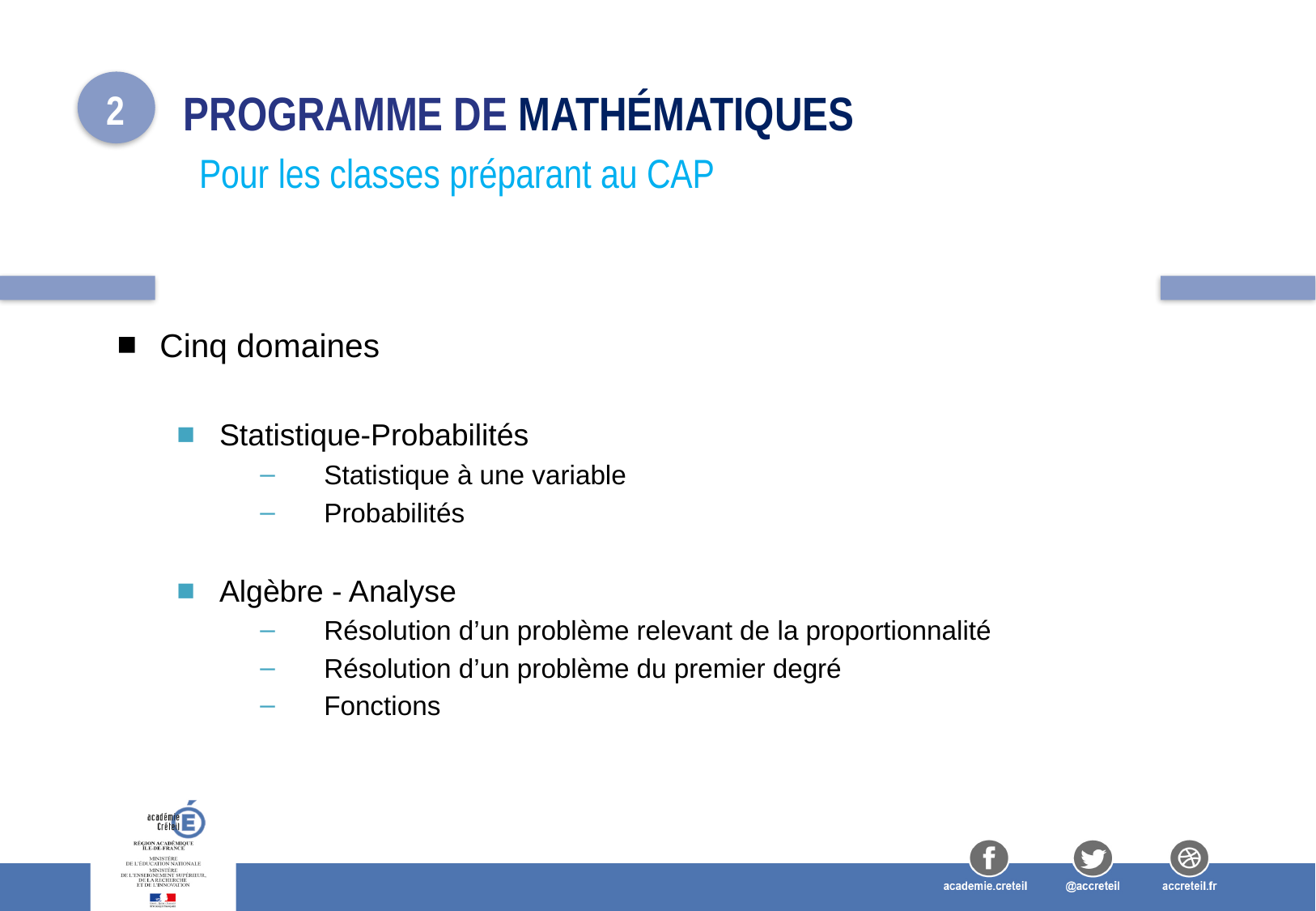

2
# Programme de MATHéMATIQUES
Pour les classes préparant au CAP
Cinq domaines

Statistique-Probabilités
Statistique à une variable
Probabilités

Algèbre - Analyse
Résolution d’un problème relevant de la proportionnalité
Résolution d’un problème du premier degré
Fonctions